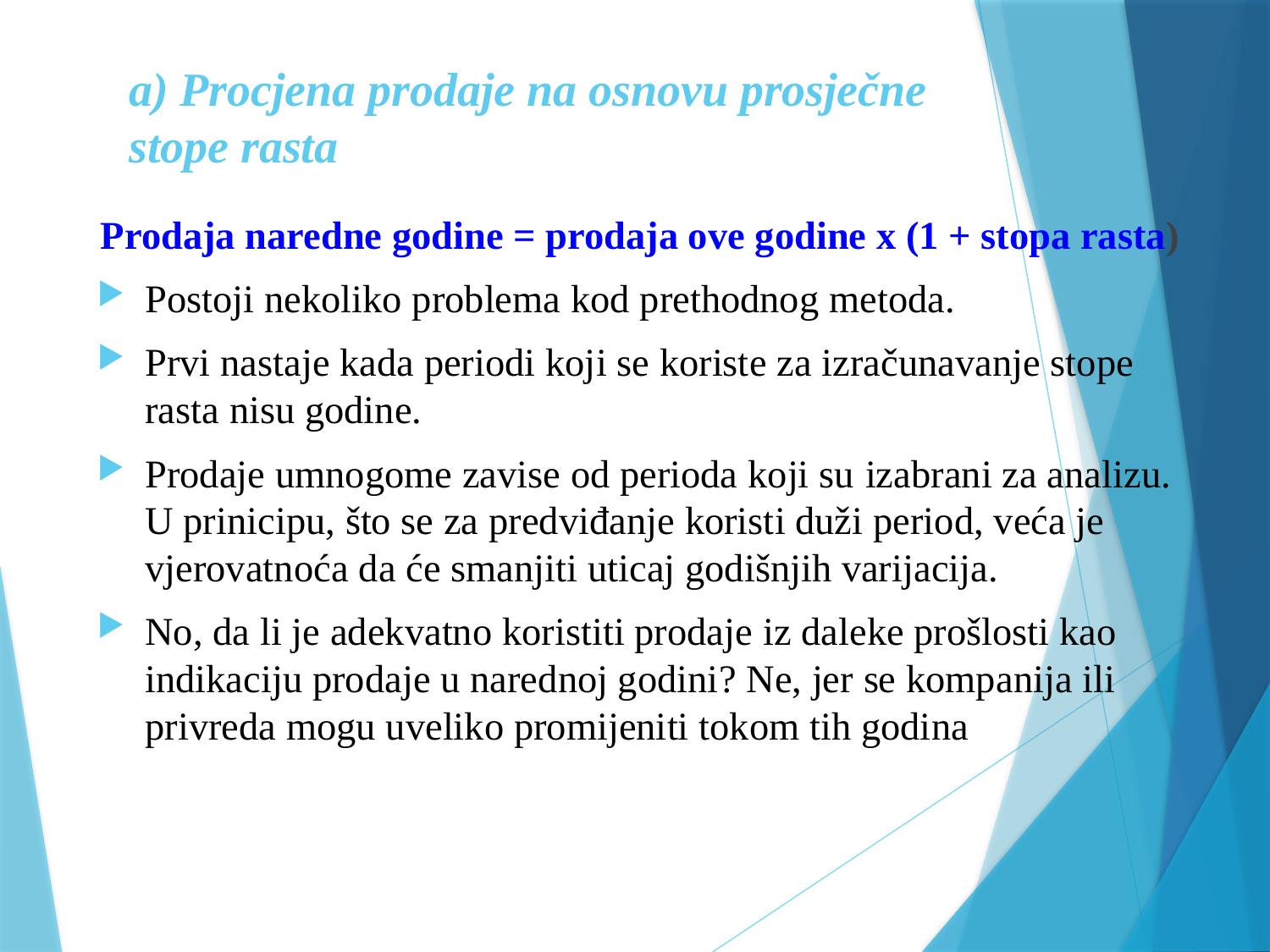

# a) Procjena prodaje na osnovu prosječne stope rasta

Prodaja naredne godine = prodaja ove godine x (1 + stopa rasta)
Postoji nekoliko problema kod prethodnog metoda.
Prvi nastaje kada periodi koji se koriste za izračunavanje stope rasta nisu godine.
Prodaje umnogome zavise od perioda koji su izabrani za analizu. U prinicipu, što se za predviđanje koristi duži period, veća je vjerovatnoća da će smanjiti uticaj godišnjih varijacija.
No, da li je adekvatno koristiti prodaje iz daleke prošlosti kao indikaciju prodaje u narednoj godini? Ne, jer se kompanija ili privreda mogu uveliko promijeniti tokom tih godina